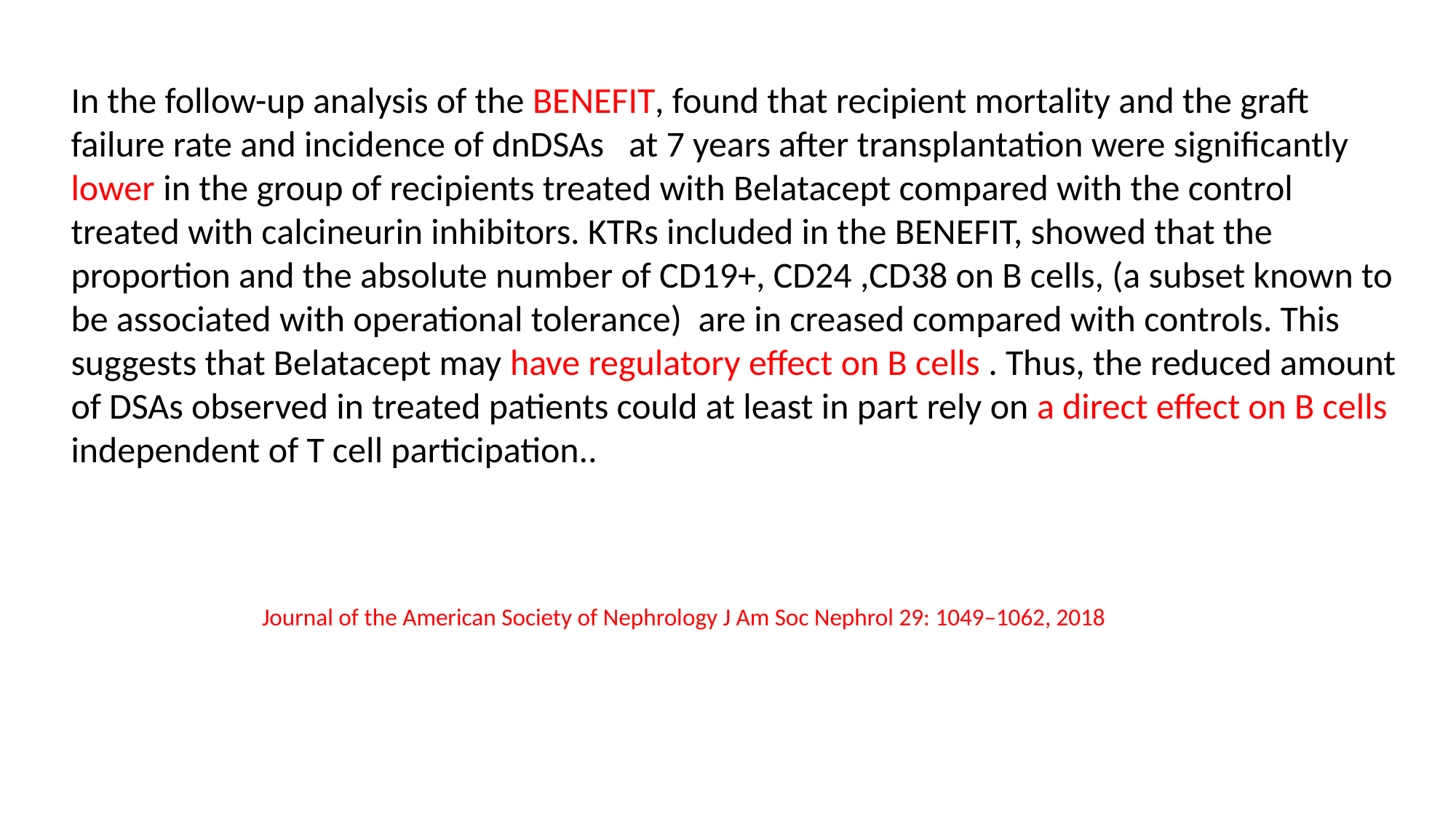

In the follow-up analysis of the BENEFIT, found that recipient mortality and the graft failure rate and incidence of dnDSAs   at 7 years after transplantation were significantly lower in the group of recipients treated with Belatacept compared with the control treated with calcineurin inhibitors. KTRs included in the BENEFIT, showed that the proportion and the absolute number of CD19+, CD24 ,CD38 on B cells, (a subset known to be associated with operational tolerance)  are in creased compared with controls. This suggests that Belatacept may have regulatory effect on B cells . Thus, the reduced amount of DSAs observed in treated patients could at least in part rely on a direct effect on B cells independent of T cell participation..

                                   Journal of the American Society of Nephrology J Am Soc Nephrol 29: 1049–1062, 2018